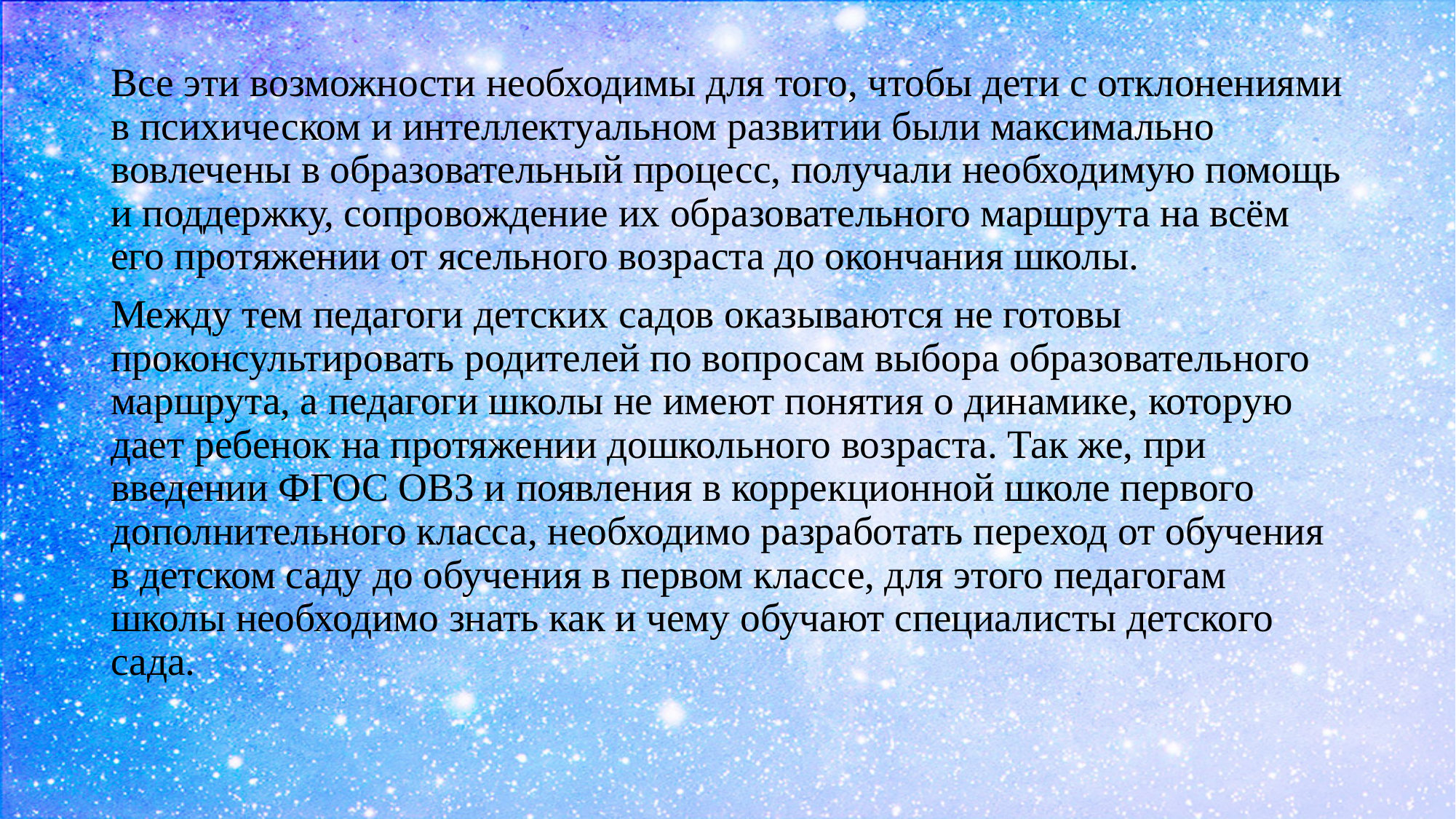

Все эти возможности необходимы для того, чтобы дети с отклонениями в психическом и интеллектуальном развитии были максимально вовлечены в образовательный процесс, получали необходимую помощь и поддержку, сопровождение их образовательного маршрута на всём его протяжении от ясельного возраста до окончания школы.
Между тем педагоги детских садов оказываются не готовы проконсультировать родителей по вопросам выбора образовательного маршрута, а педагоги школы не имеют понятия о динамике, которую дает ребенок на протяжении дошкольного возраста. Так же, при введении ФГОС ОВЗ и появления в коррекционной школе первого дополнительного класса, необходимо разработать переход от обучения в детском саду до обучения в первом классе, для этого педагогам школы необходимо знать как и чему обучают специалисты детского сада.